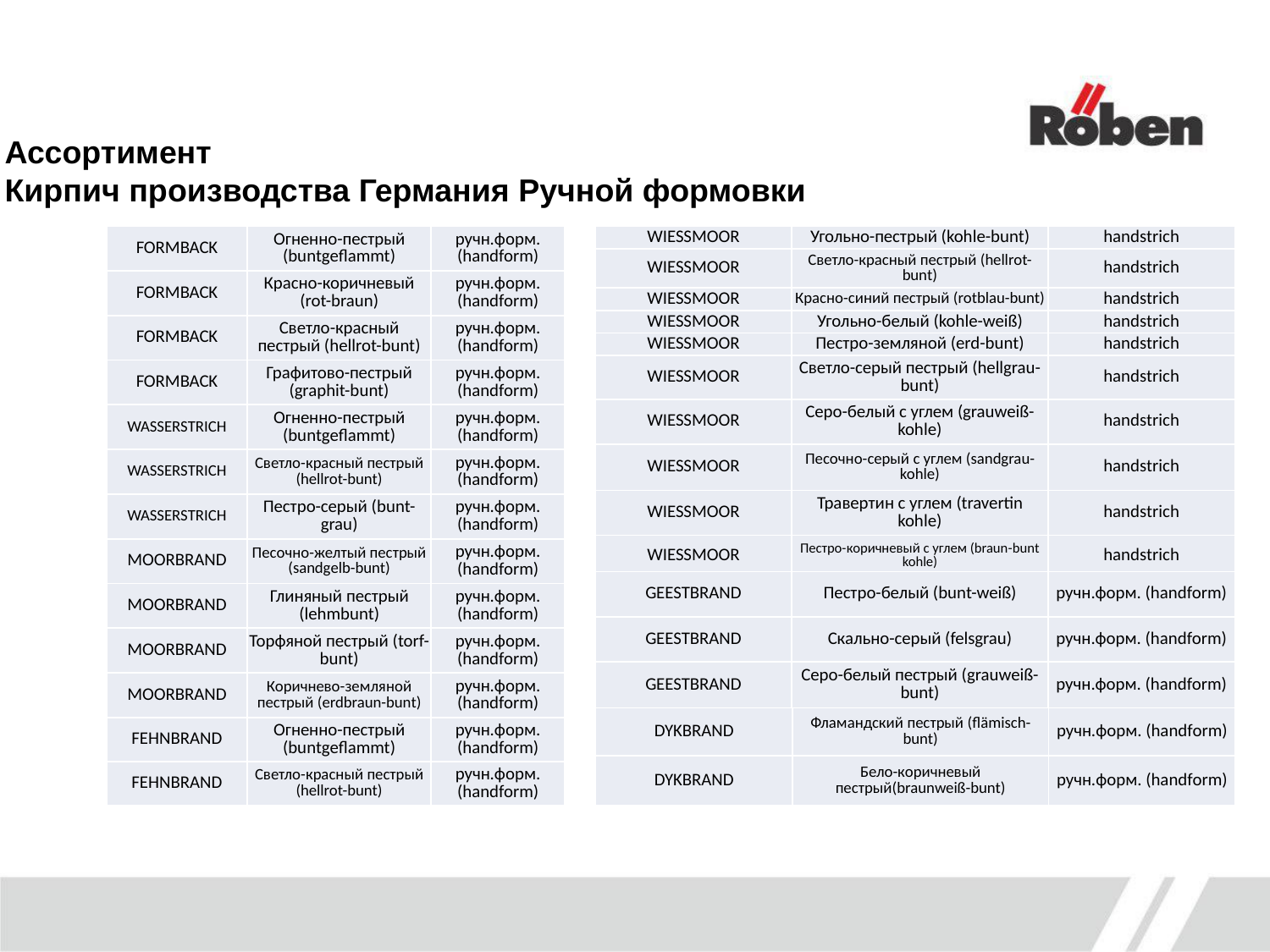

Ассортимент
Кирпич производства Германия Ручной формовки

| FORMBACK | Огненно-пестрый (buntgeflammt) | ручн.форм. (handform) |
| --- | --- | --- |
| FORMBACK | Красно-коричневый (rot-braun) | ручн.форм. (handform) |
| FORMBACK | Светло-красный пестрый (hellrot-bunt) | ручн.форм. (handform) |
| FORMBACK | Графитово-пестрый (graphit-bunt) | ручн.форм. (handform) |
| WASSERSTRICH | Огненно-пестрый (buntgeflammt) | ручн.форм. (handform) |
| WASSERSTRICH | Светло-красный пестрый (hellrot-bunt) | ручн.форм. (handform) |
| WASSERSTRICH | Пестро-серый (bunt-grau) | ручн.форм. (handform) |
| MOORBRAND | Песочно-желтый пестрый (sandgelb-bunt) | ручн.форм. (handform) |
| MOORBRAND | Глиняный пестрый (lehmbunt) | ручн.форм. (handform) |
| MOORBRAND | Торфяной пестрый (torf-bunt) | ручн.форм. (handform) |
| MOORBRAND | Коричнево-земляной пестрый (erdbraun-bunt) | ручн.форм. (handform) |
| WIESSMOOR | Угольно-пестрый (kohle-bunt) | handstrich |
| --- | --- | --- |
| WIESSMOOR | Светло-красный пестрый (hellrot-bunt) | handstrich |
| WIESSMOOR | Красно-синий пестрый (rotblau-bunt) | handstrich |
| WIESSMOOR | Угольно-белый (kohle-weiß) | handstrich |
| WIESSMOOR | Пестро-земляной (erd-bunt) | handstrich |
| WIESSMOOR | Светло-серый пестрый (hellgrau-bunt) | handstrich |
| WIESSMOOR | Серо-белый с углем (grauweiß-kohle) | handstrich |
| WIESSMOOR | Песочно-серый с углем (sandgrau-kohle) | handstrich |
| WIESSMOOR | Травертин с углем (travertin kohle) | handstrich |
| WIESSMOOR | Пестро-коричневый с углем (braun-bunt kohle) | handstrich |
| GEESTBRAND | Пестро-белый (bunt-weiß) | ручн.форм. (handform) |
| --- | --- | --- |
| GEESTBRAND | Скально-серый (felsgrau) | ручн.форм. (handform) |
| GEESTBRAND | Серо-белый пестрый (grauweiß-bunt) | ручн.форм. (handform) |
| DYKBRAND | Фламандский пестрый (flämisch-bunt) | ручн.форм. (handform) |
| --- | --- | --- |
| DYKBRAND | Бело-коричневый пестрый(braunweiß-bunt) | ручн.форм. (handform) |
| FEHNBRAND | Огненно-пестрый (buntgeflammt) | ручн.форм. (handform) |
| --- | --- | --- |
| FEHNBRAND | Светло-красный пестрый (hellrot-bunt) | ручн.форм. (handform) |